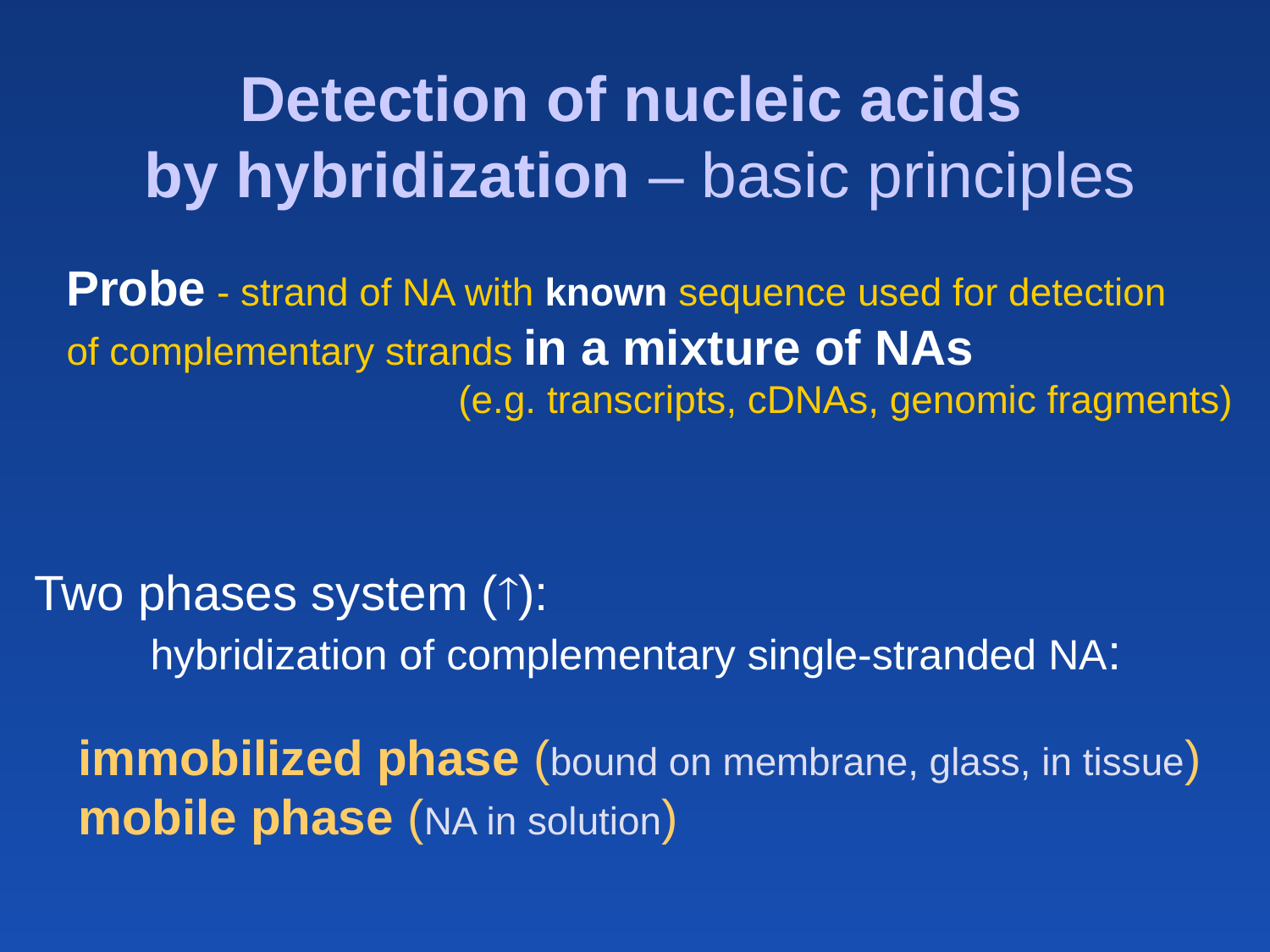

Detection of nucleic acids
by hybridization – basic principles

    Probe - strand of NA with known sequence used for detection
    of complementary strands in a mixture of NAs
			     (e.g. transcripts, cDNAs, genomic fragments)

 Two phases system (↑):
	hybridization of complementary single-stranded NA:

    immobilized phase (bound on membrane, glass, in tissue)
    mobile phase (NA in solution)